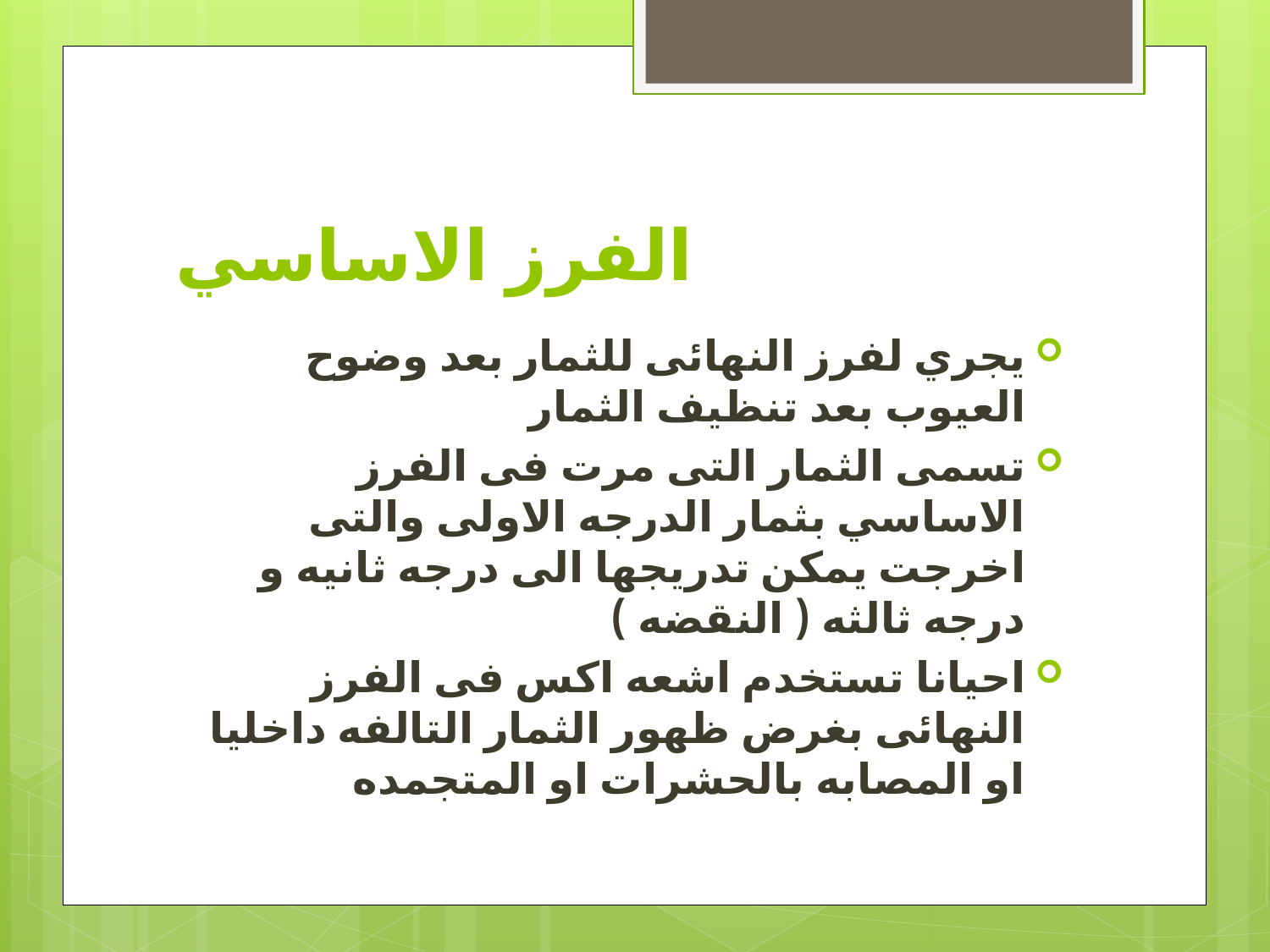

# الفرز الاساسي
يجري لفرز النهائى للثمار بعد وضوح العيوب بعد تنظيف الثمار
تسمى الثمار التى مرت فى الفرز الاساسي بثمار الدرجه الاولى والتى اخرجت يمكن تدريجها الى درجه ثانيه و درجه ثالثه ( النقضه )
احيانا تستخدم اشعه اكس فى الفرز النهائى بغرض ظهور الثمار التالفه داخليا او المصابه بالحشرات او المتجمده